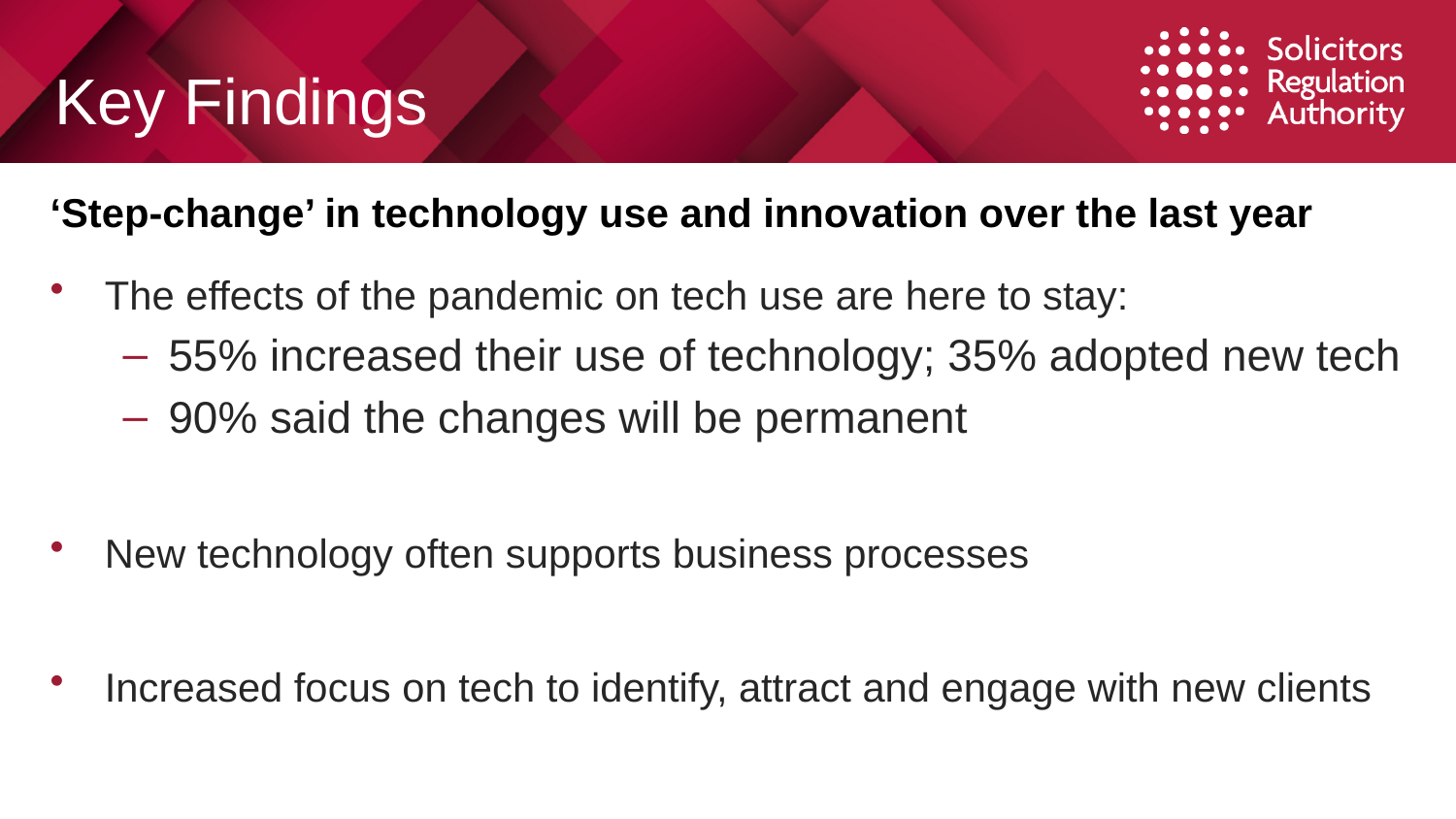

# Key Findings
‘Step-change’ in technology use and innovation over the last year

The effects of the pandemic on tech use are here to stay:
55% increased their use of technology; 35% adopted new tech
90% said the changes will be permanent

New technology often supports business processes

Increased focus on tech to identify, attract and engage with new clients